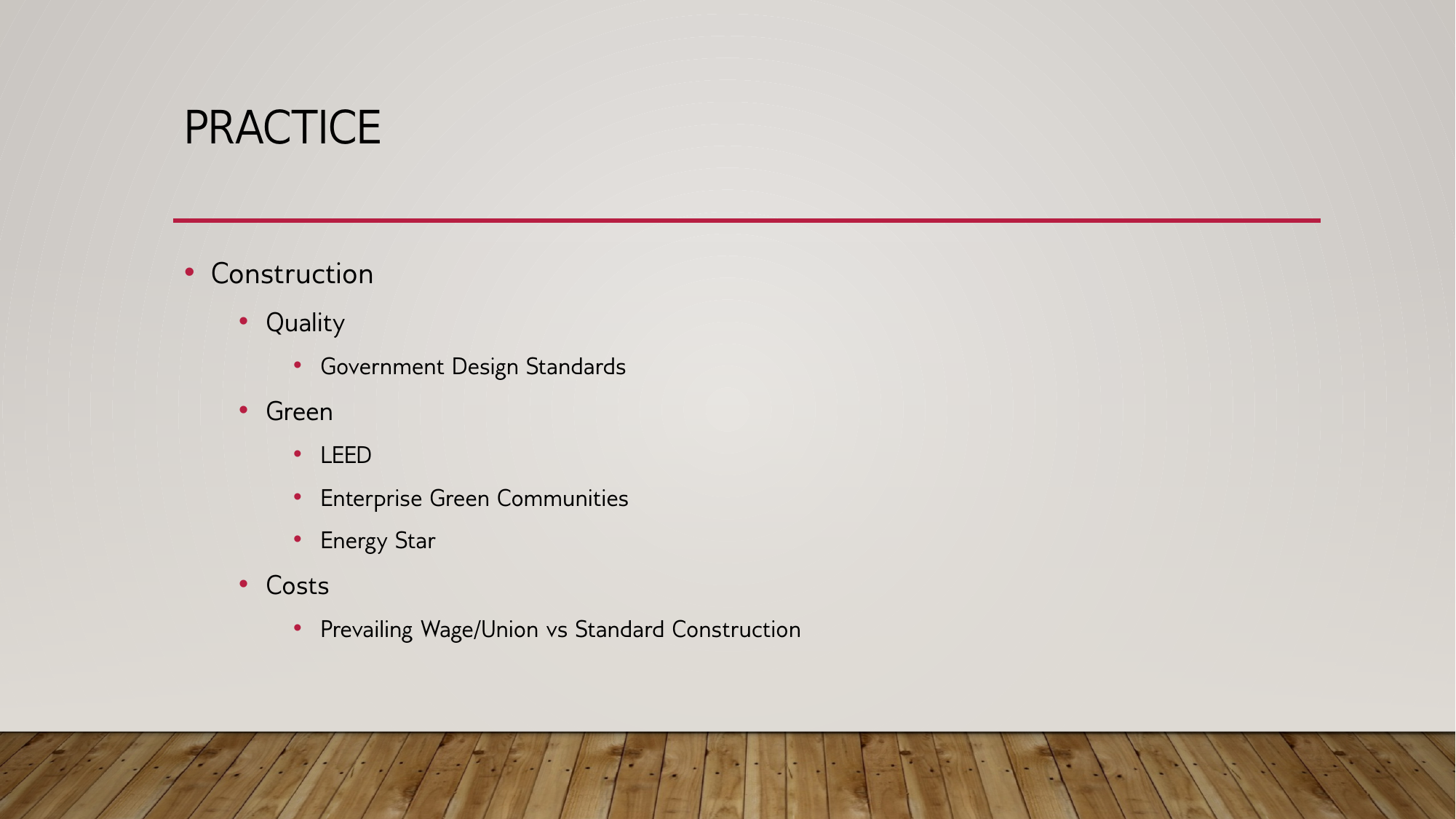

# Practice
Construction
Quality
Government Design Standards
Green
LEED
Enterprise Green Communities
Energy Star
Costs
Prevailing Wage/Union vs Standard Construction